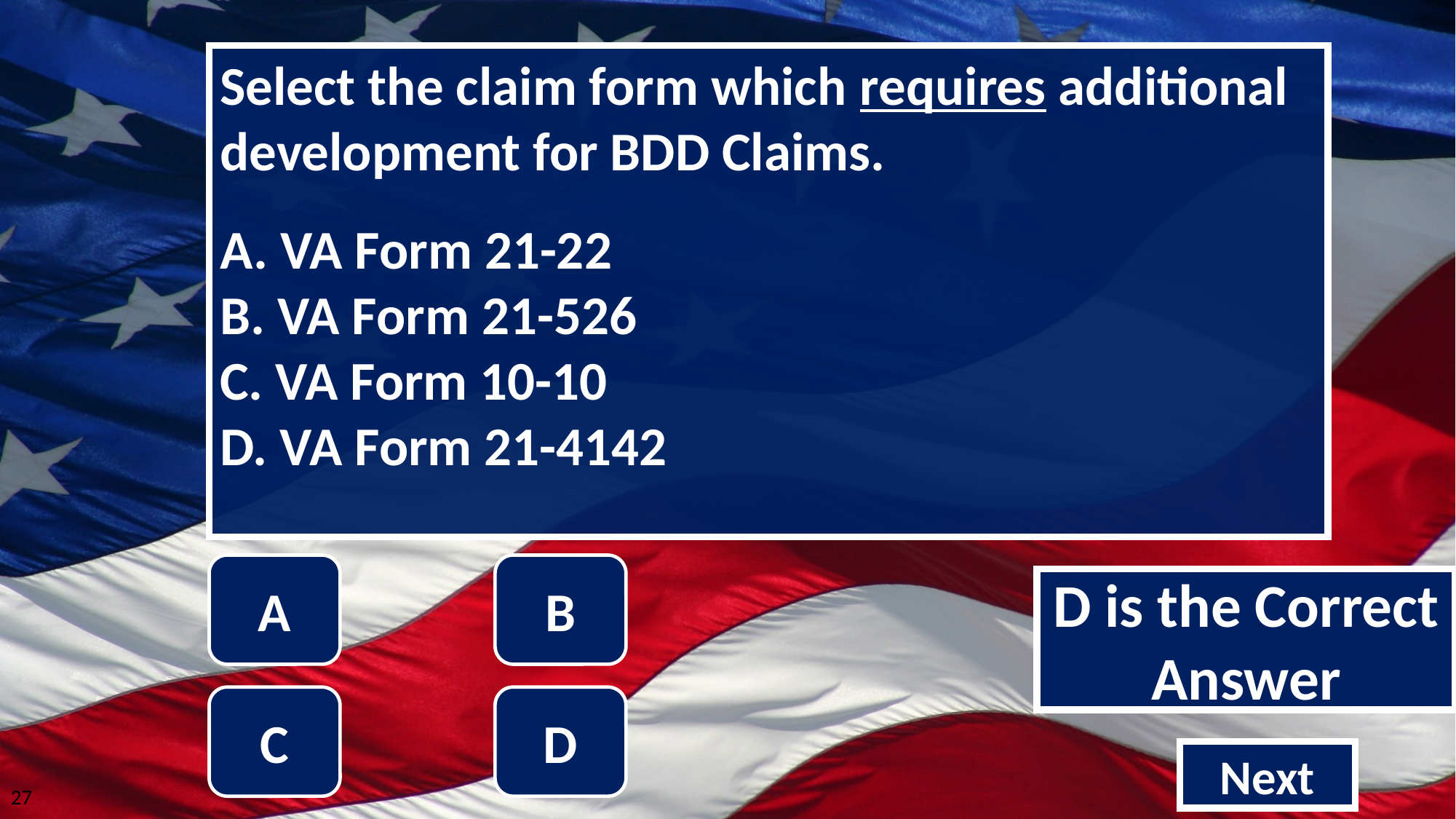

Select the claim form which requires additional development for BDD Claims.

A. VA Form 21-22
B. VA Form 21-526
C. VA Form 10-10
D. VA Form 21-4142
A
B
D is the Correct Answer
Incorrect
C
D
Next
27